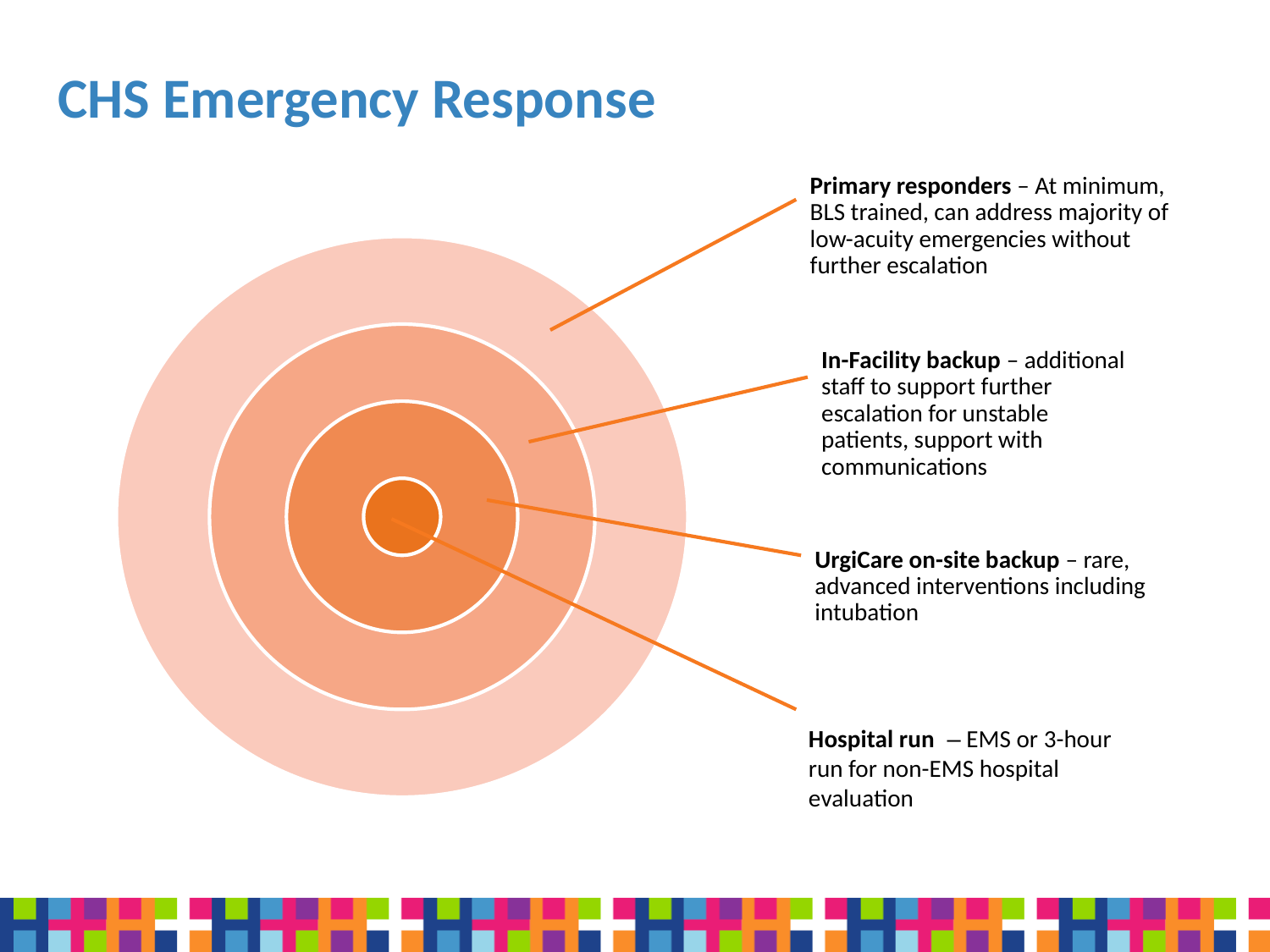

# CHS Emergency Response

Primary responders – At minimum, BLS trained, can address majority of low-acuity emergencies without further escalation

In-Facility backup – additional staff to support further escalation for unstable patients, support with communications

UrgiCare on-site backup – rare, advanced interventions including intubation
Hospital run  – EMS or 3-hour run for non-EMS hospital evaluation